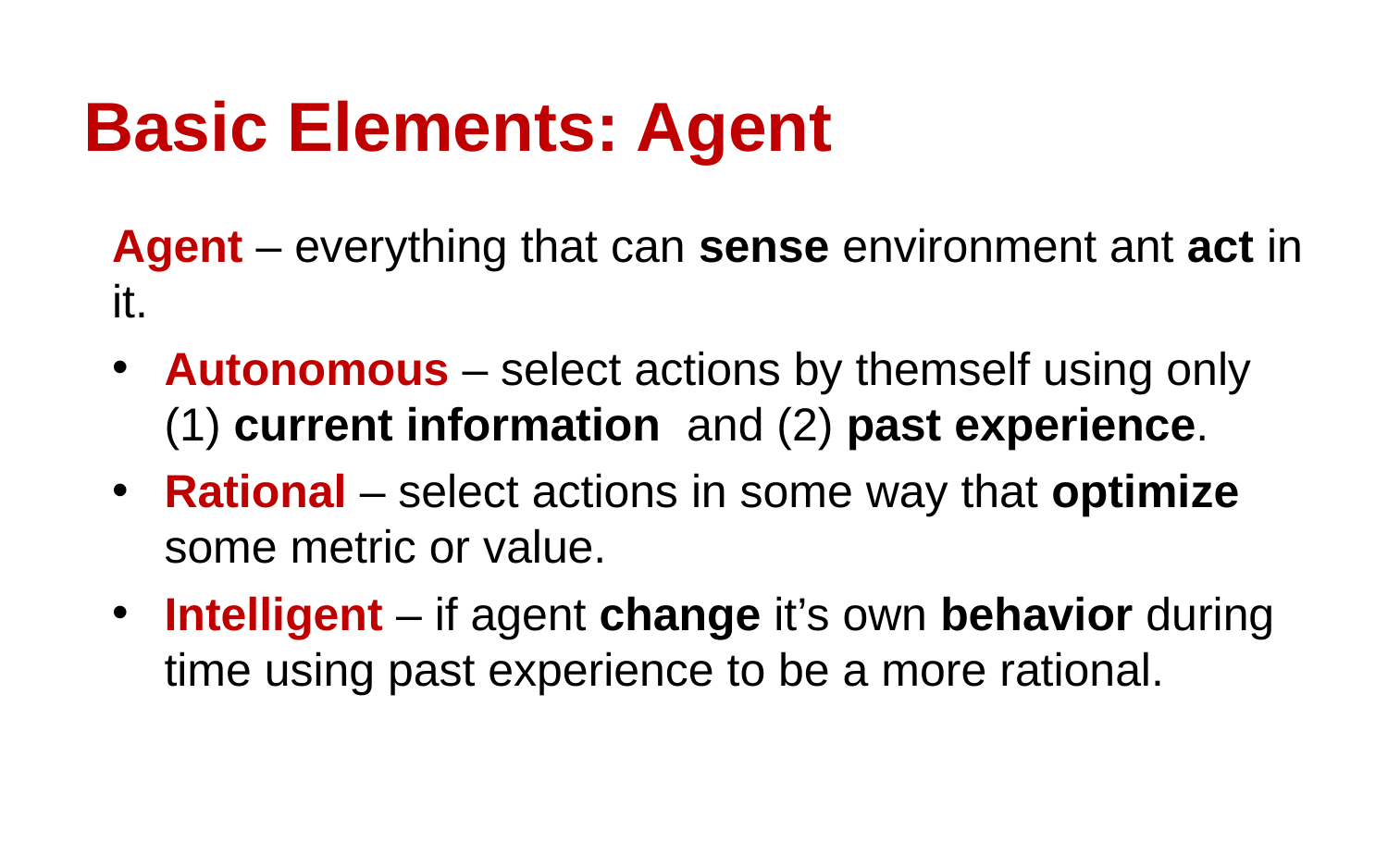

# Basic Elements: Agent
Agent – everything that can sense environment ant act in it.
Autonomous – select actions by themself using only (1) current information  and (2) past experience.
Rational – select actions in some way that optimize some metric or value.
Intelligent – if agent change it’s own behavior during time using past experience to be a more rational.